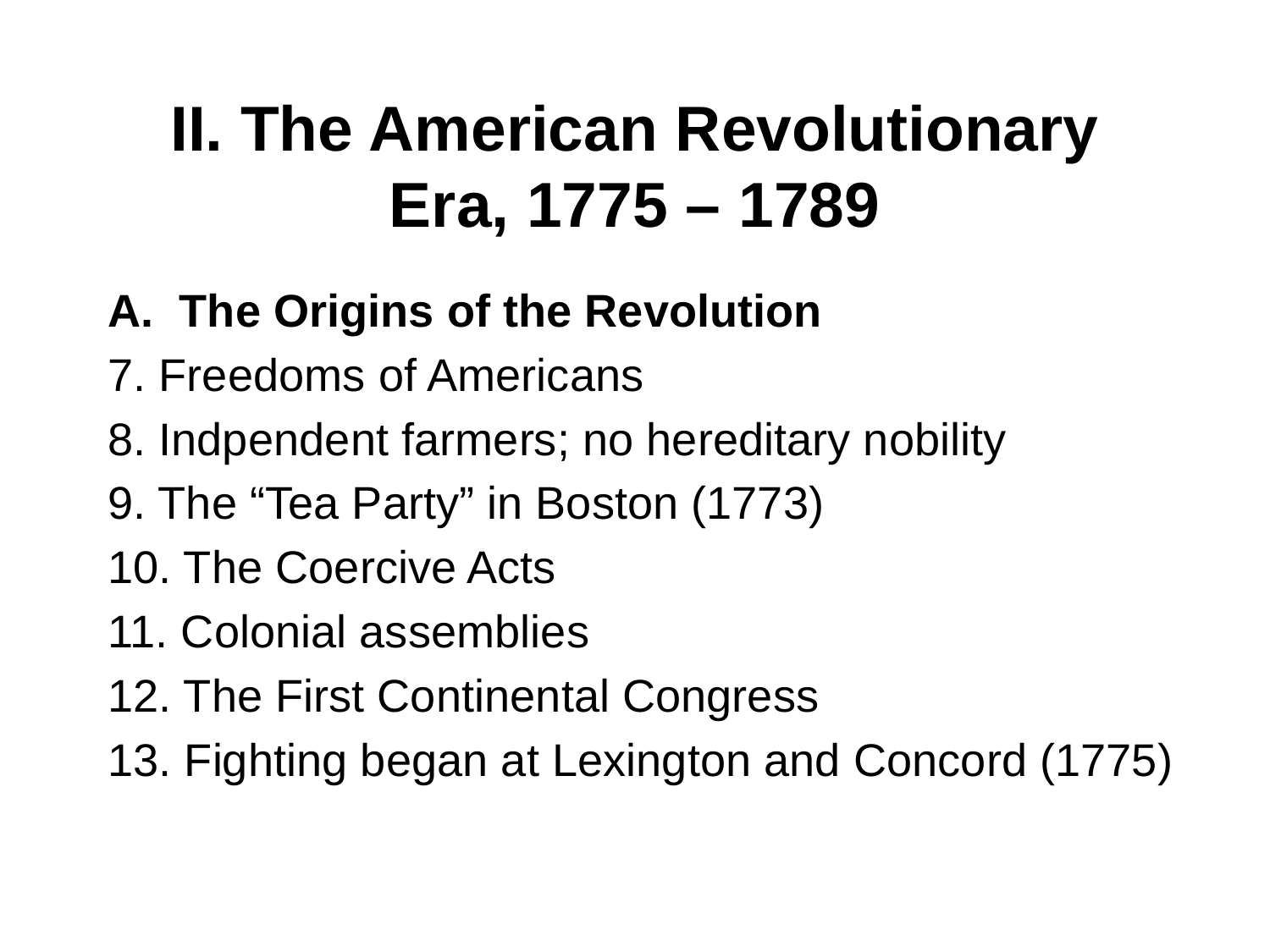

# II. The American Revolutionary Era, 1775 – 1789
The Origins of the Revolution
7. Freedoms of Americans
8. Indpendent farmers; no hereditary nobility
9. The “Tea Party” in Boston (1773)
10. The Coercive Acts
11. Colonial assemblies
12. The First Continental Congress
13. Fighting began at Lexington and Concord (1775)